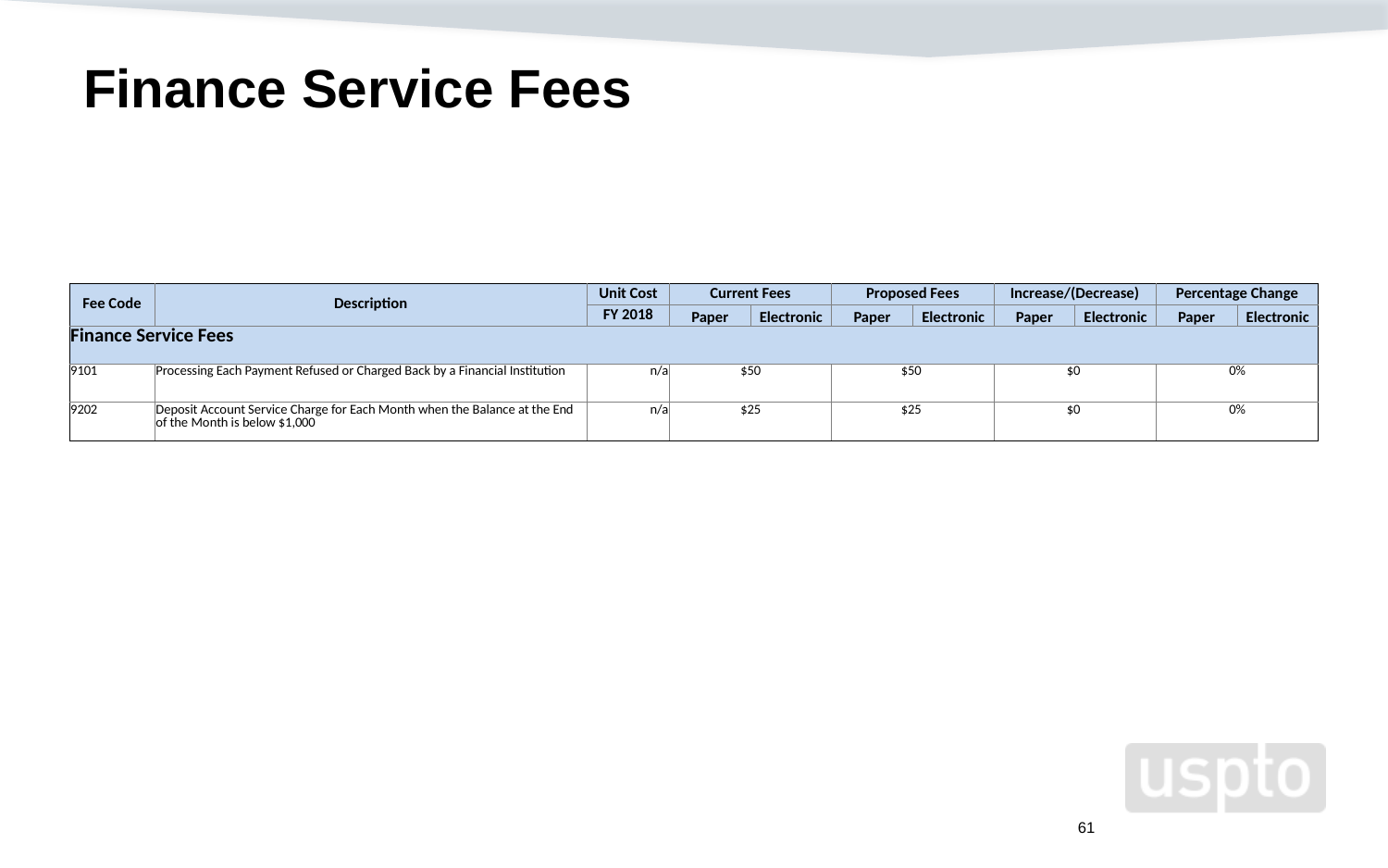

# Finance Service Fees
| Fee Code | Description | Unit Cost | Current Fees |  | Proposed Fees |  | Increase/(Decrease) |  | Percentage Change |  |
| --- | --- | --- | --- | --- | --- | --- | --- | --- | --- | --- |
|  |  | FY 2018 | Paper | Electronic | Paper | Electronic | Paper | Electronic | Paper | Electronic |
| Finance Service Fees |  |  |  |  |  |  |  |  |  |  |
| 9101 | Processing Each Payment Refused or Charged Back by a Financial Institution | n/a | $50 |  | $50 |  | $0 |  | 0% |  |
| 9202 | Deposit Account Service Charge for Each Month when the Balance at the End of the Month is below $1,000 | n/a | $25 |  | $25 |  | $0 |  | 0% |  |
61